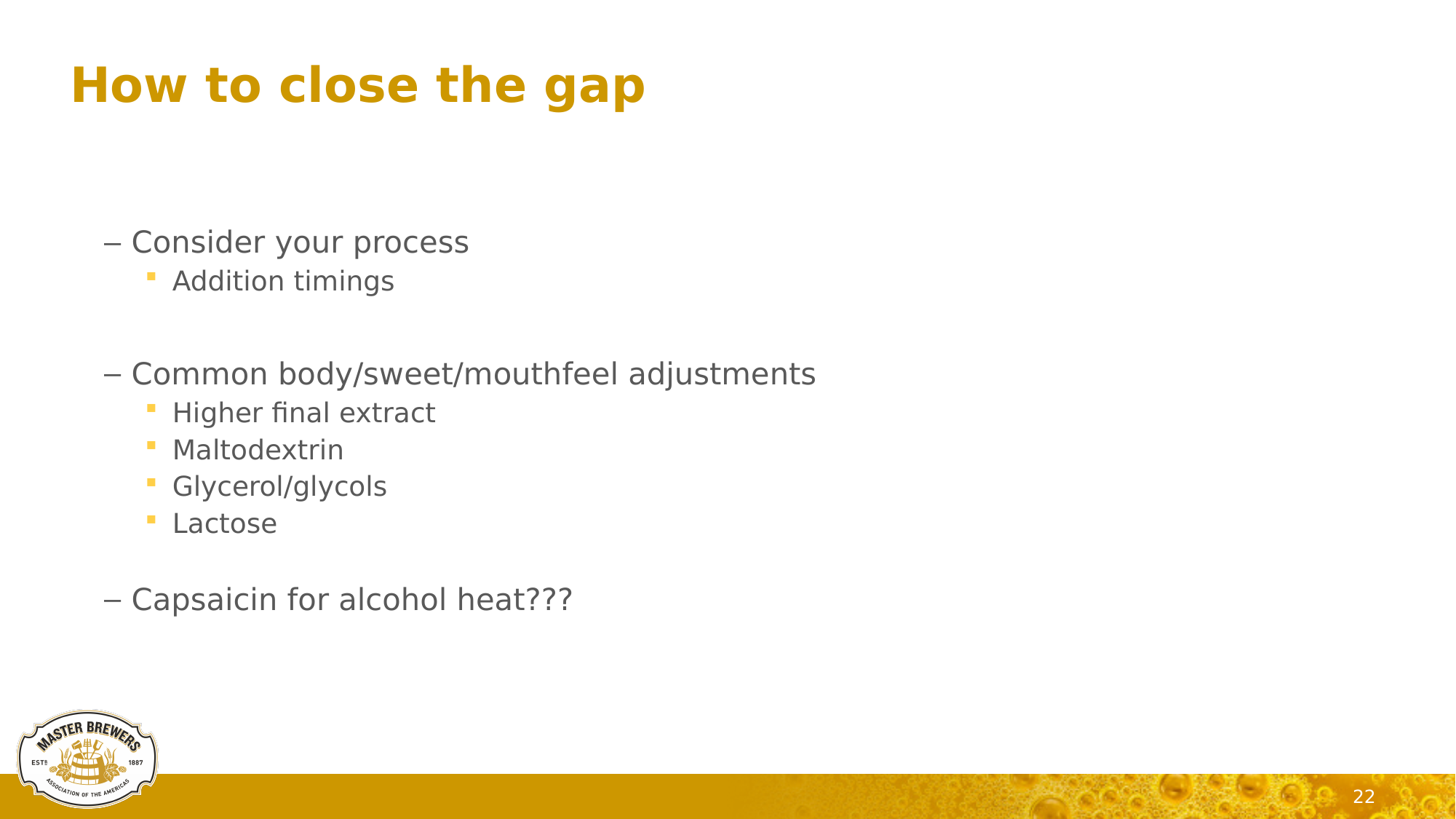

# How to close the gap

Consider your process
Addition timings

Common body/sweet/mouthfeel adjustments
Higher final extract
Maltodextrin
Glycerol/glycols
Lactose

Capsaicin for alcohol heat???

22